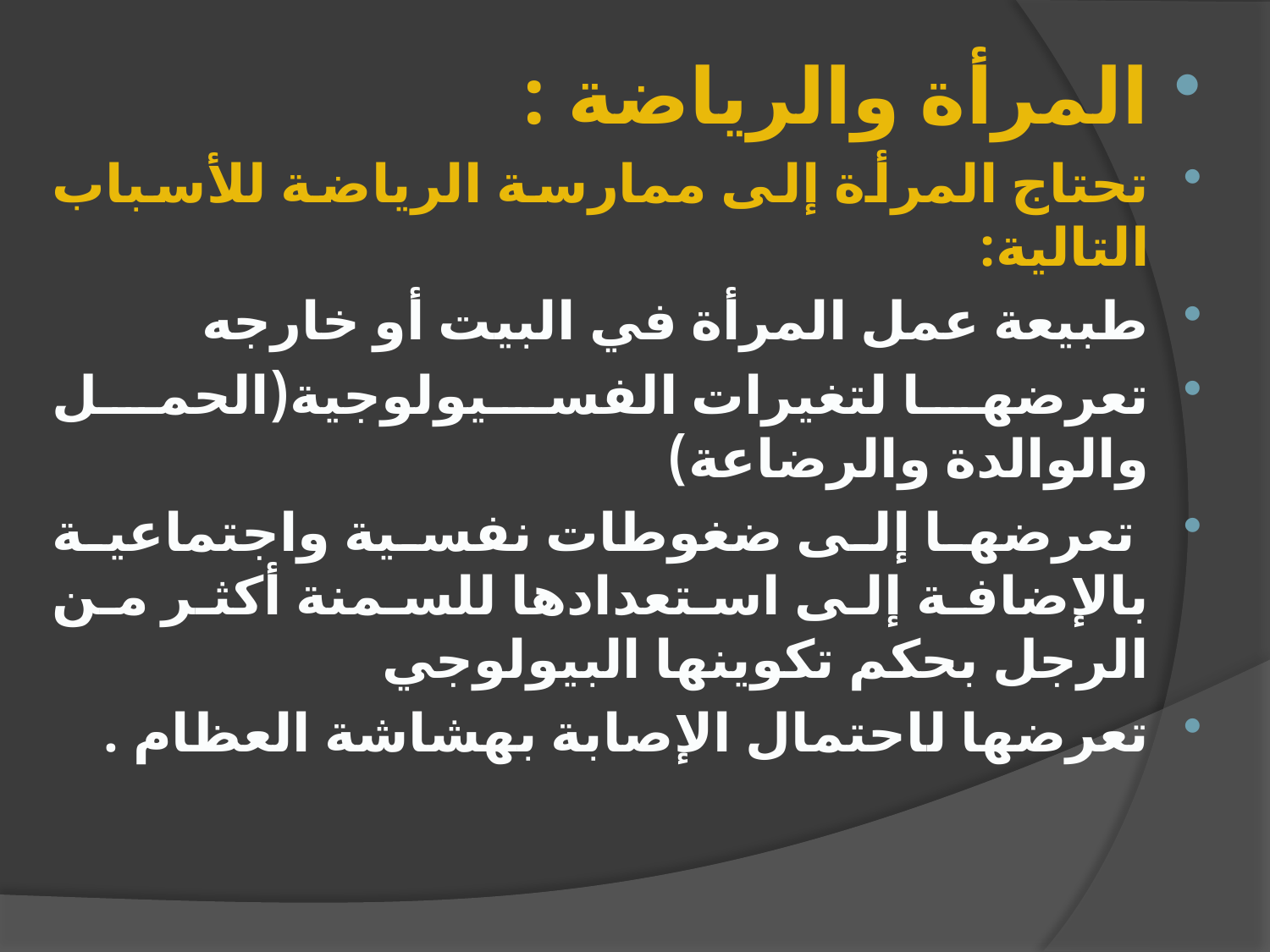

المرأة والرياضة :
تحتاج المرأة إلى ممارسة الرياضة للأسباب التالية:
طبيعة عمل المرأة في البيت أو خارجه
تعرضها لتغيرات الفسيولوجية(الحمل والوالدة والرضاعة)
 تعرضها إلى ضغوطات نفسية واجتماعية بالإضافة إلى استعدادها للسمنة أكثر من الرجل بحكم تكوينها البيولوجي
تعرضها لاحتمال الإصابة بهشاشة العظام .